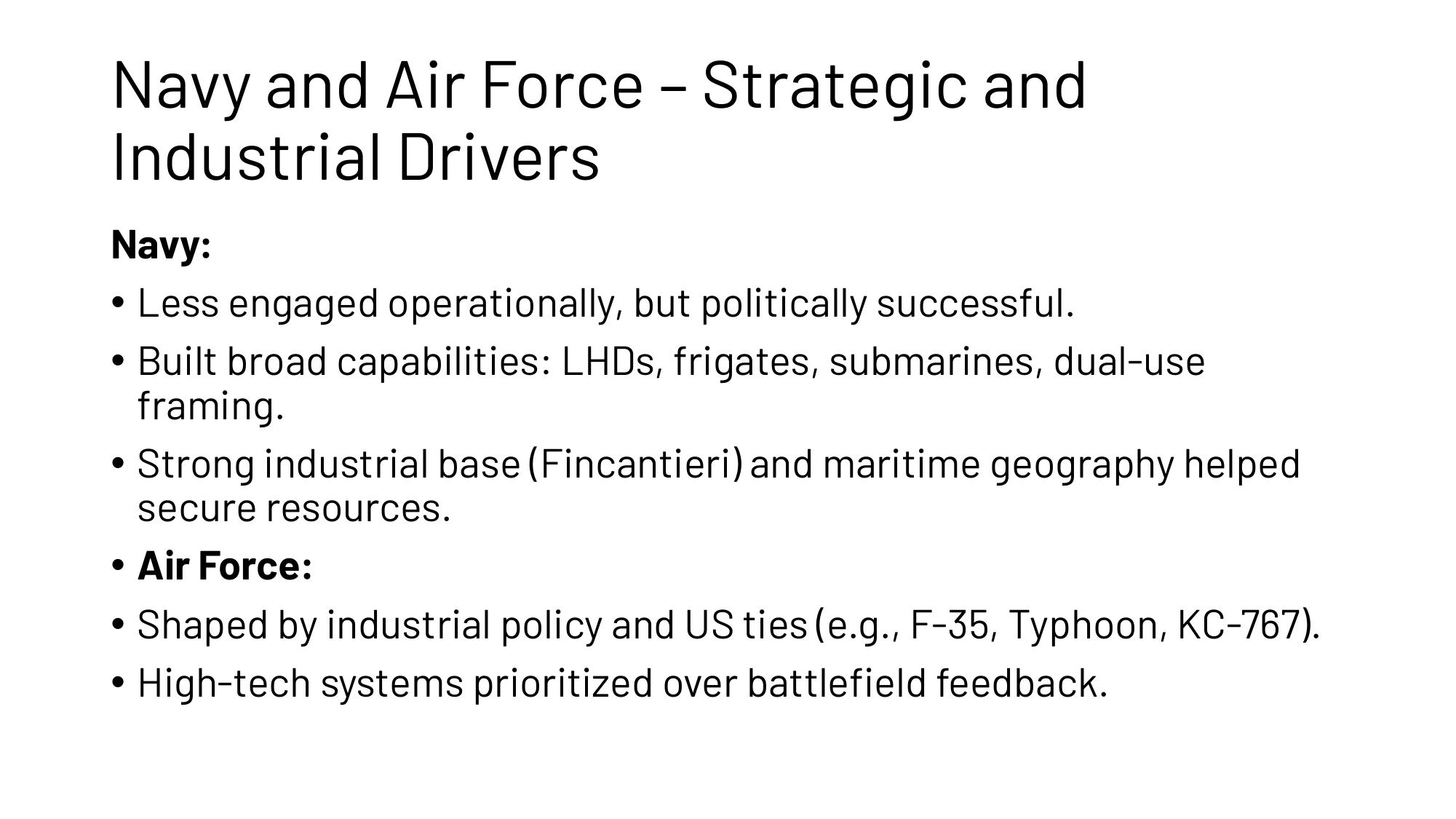

# Navy and Air Force – Strategic and Industrial Drivers
Navy:
Less engaged operationally, but politically successful.
Built broad capabilities: LHDs, frigates, submarines, dual-use framing.
Strong industrial base (Fincantieri) and maritime geography helped secure resources.
Air Force:
Shaped by industrial policy and US ties (e.g., F-35, Typhoon, KC-767).
High-tech systems prioritized over battlefield feedback.